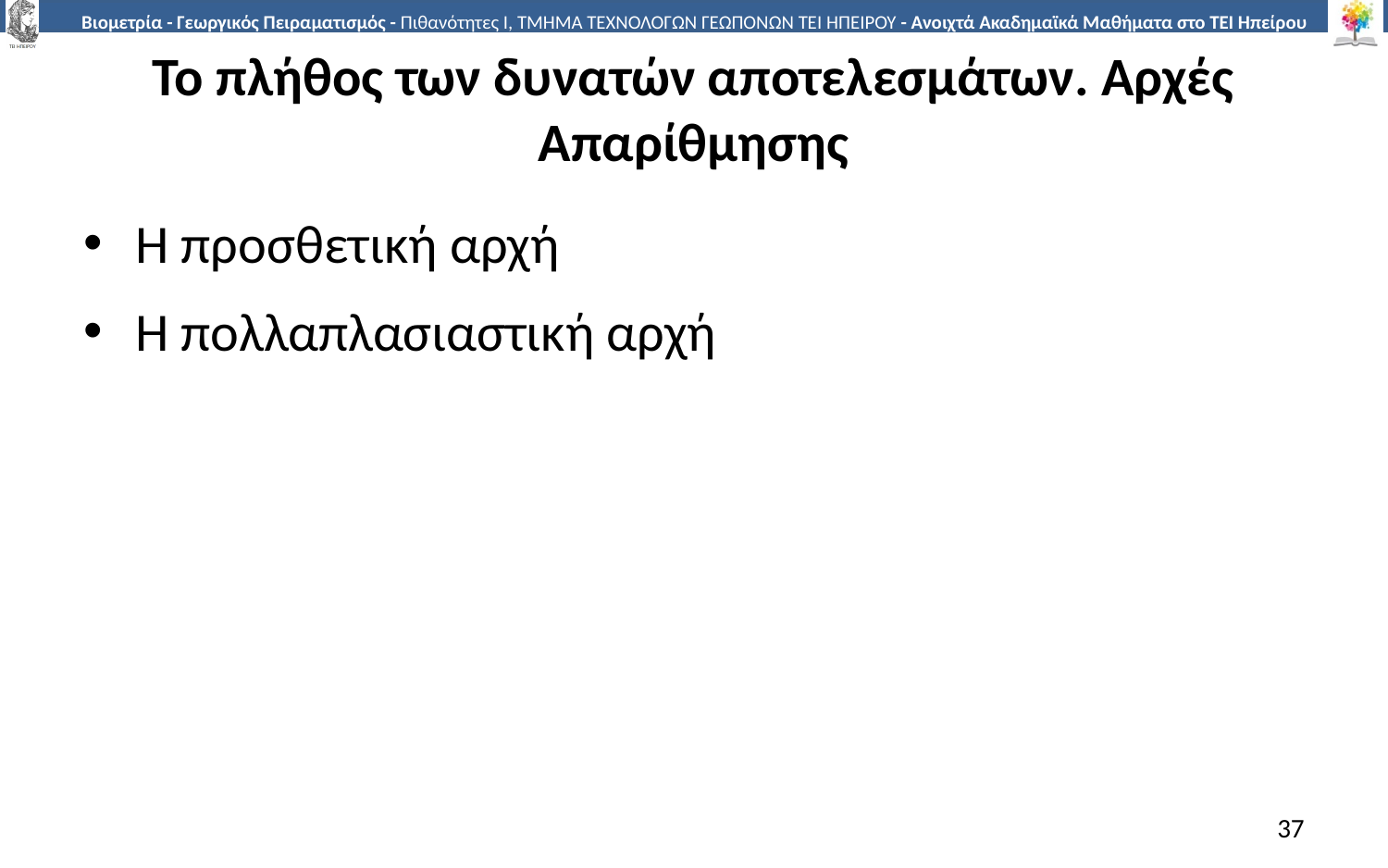

# Το πλήθος των δυνατών αποτελεσμάτων. Αρχές Απαρίθμησης
Η προσθετική αρχή
Η πολλαπλασιαστική αρχή
37